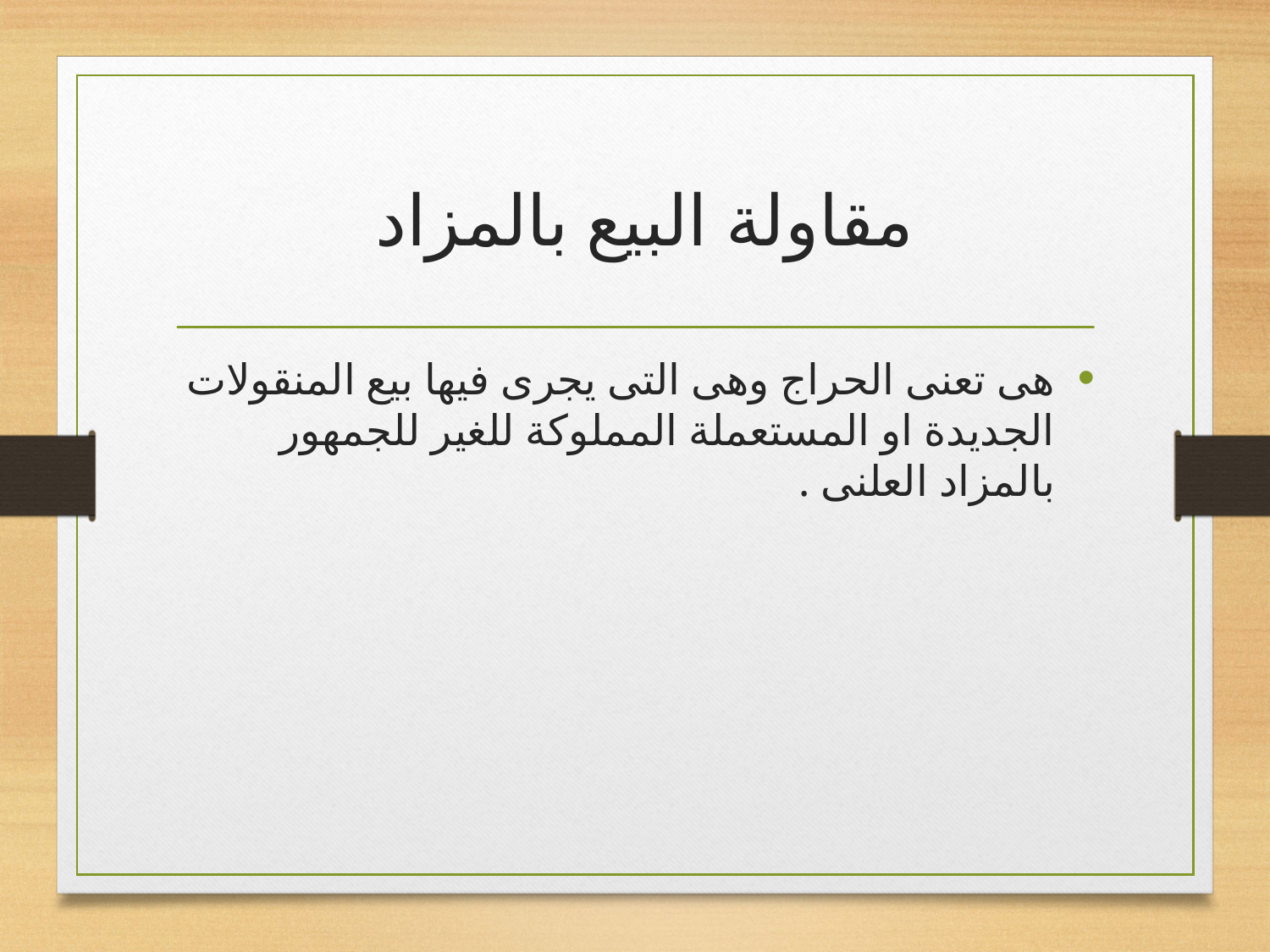

# مقاولة البيع بالمزاد
هى تعنى الحراج وهى التى يجرى فيها بيع المنقولات الجديدة او المستعملة المملوكة للغير للجمهور بالمزاد العلنى .